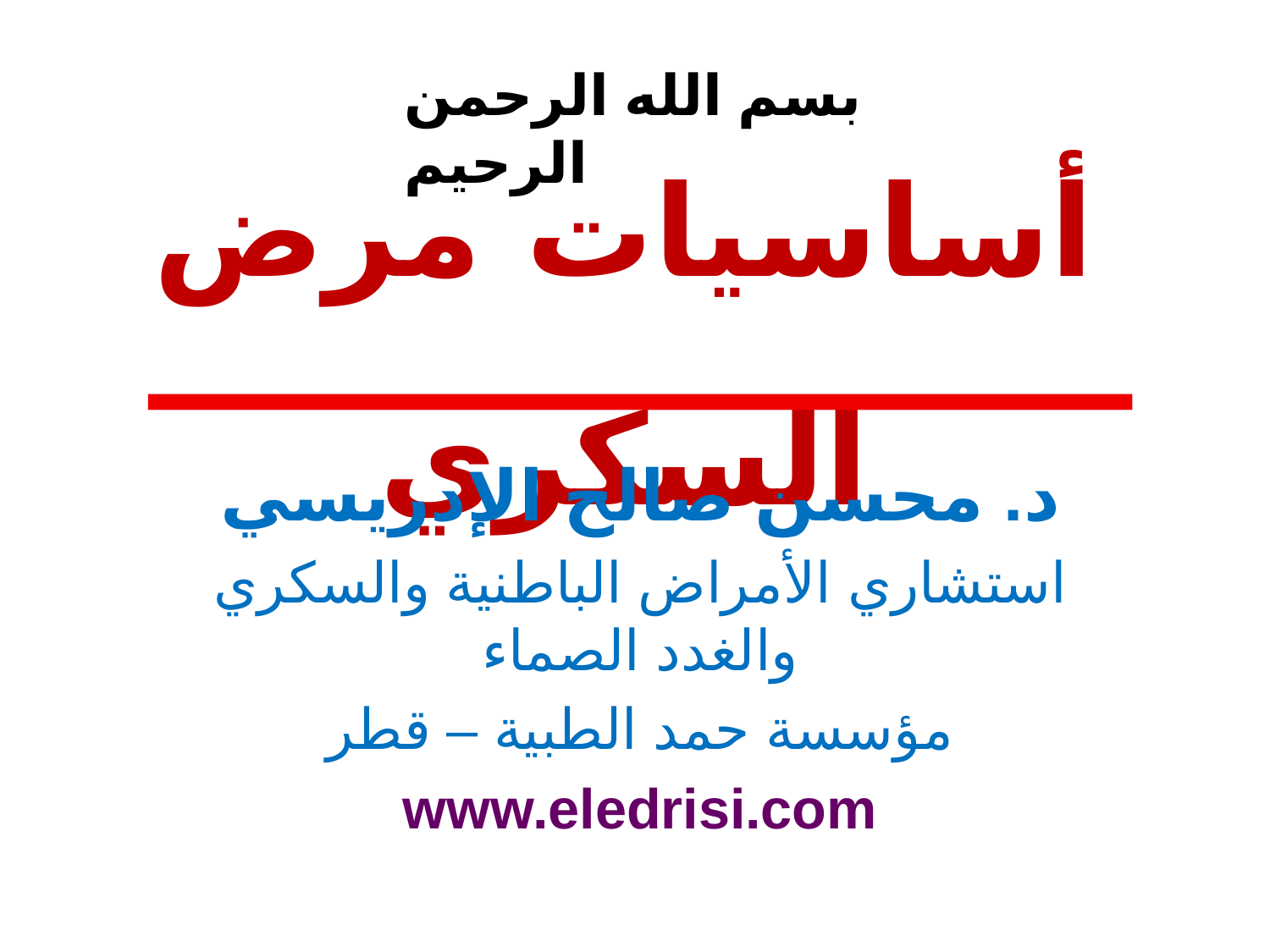

بسم الله الرحمن الرحيم
# أساسيات مرض السكري

د. محسن صالح الإدريسي
استشاري الأمراض الباطنية والسكري والغدد الصماء
مؤسسة حمد الطبية – قطر
www.eledrisi.com